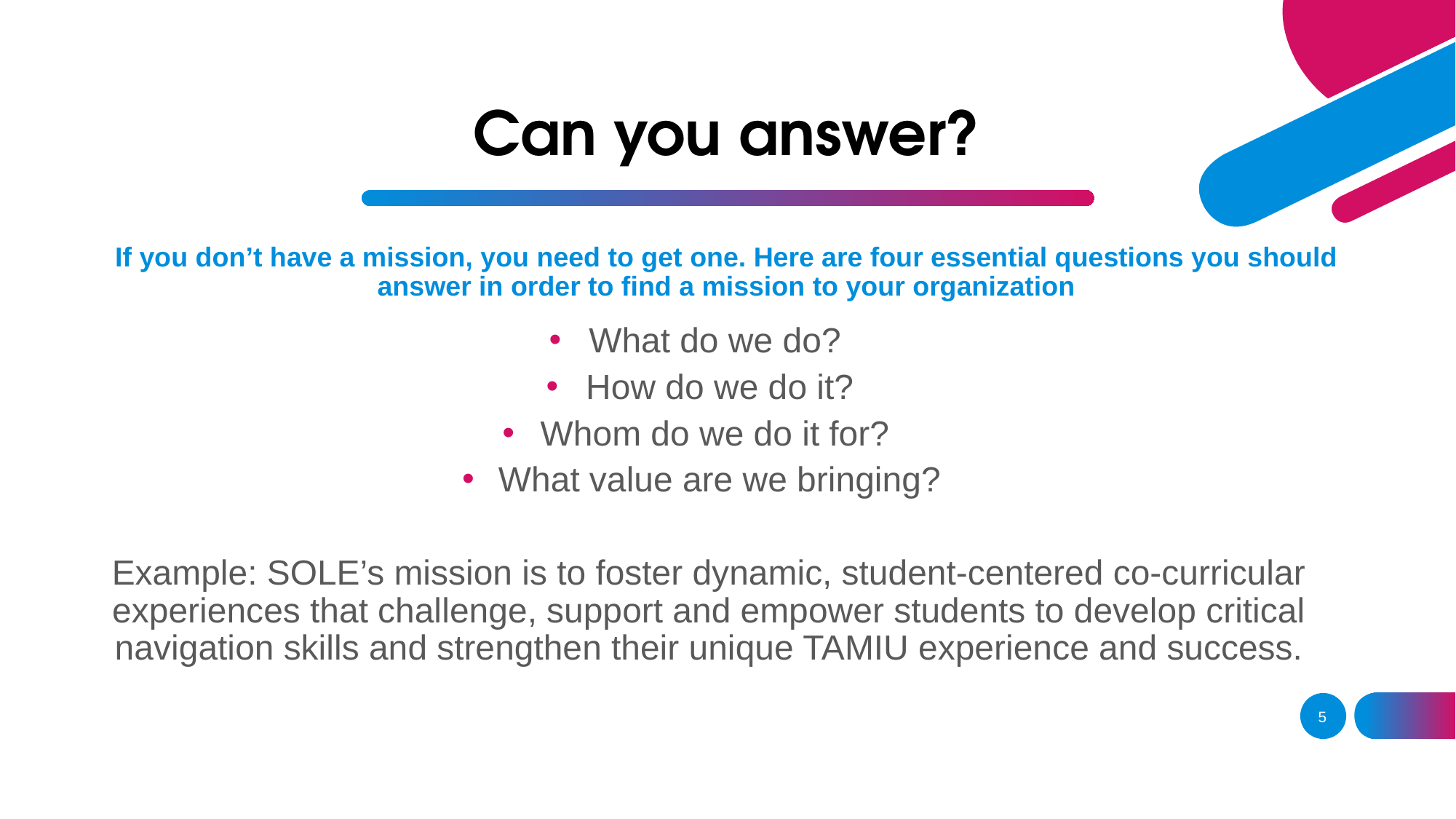

# Can you answer?
If you don’t have a mission, you need to get one. Here are four essential questions you should answer in order to find a mission to your organization
What do we do?
How do we do it?
Whom do we do it for?
What value are we bringing?

Example: SOLE’s mission is to foster dynamic, student-centered co-curricular experiences that challenge, support and empower students to develop critical navigation skills and strengthen their unique TAMIU experience and success.
5